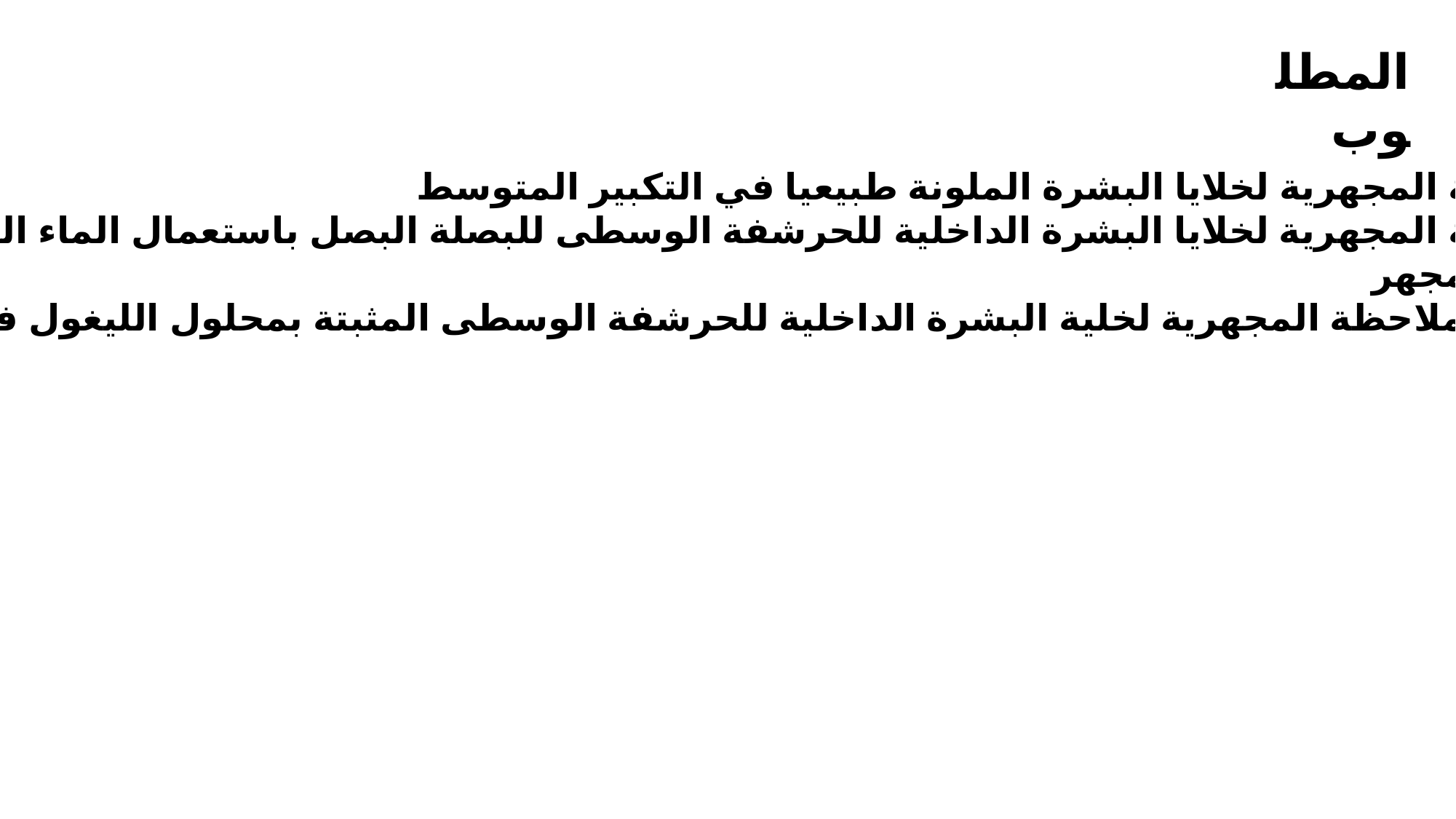

المطلوب
1- صف الملاحظة المجهرية لخلايا البشرة الملونة طبيعيا في التكبير المتوسط
2- صف الملاحظة المجهرية لخلايا البشرة الداخلية للحرشفة الوسطى للبصلة البصل باستعمال الماء المقطر في
جميع تكبيرات المجهر
3- صف ورسم الملاحظة المجهرية لخلية البشرة الداخلية للحرشفة الوسطى المثبتة بمحلول الليغول في التكبير الكبير